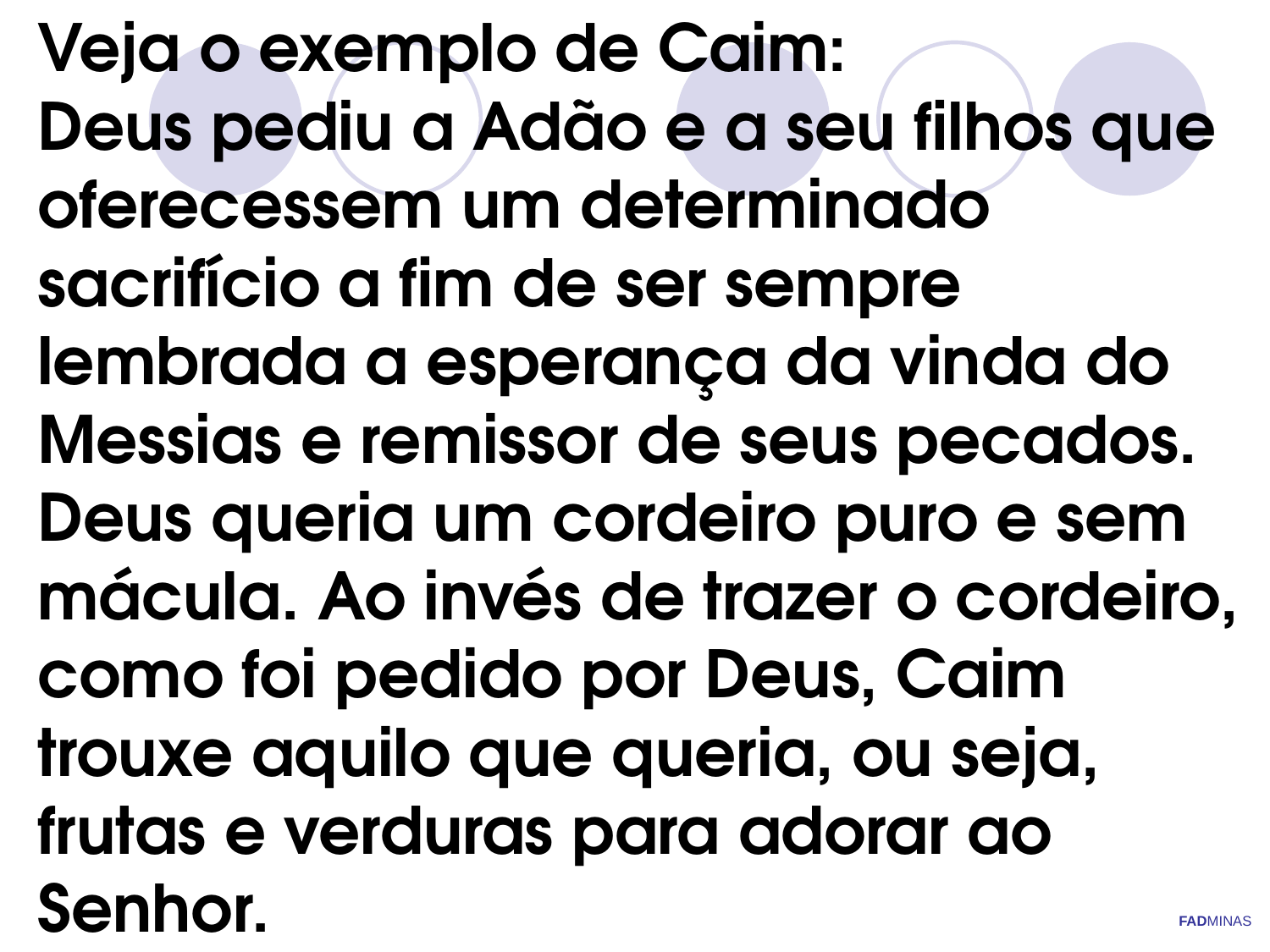

# Veja o exemplo de Caim: Deus pediu a Adão e a seu filhos que oferecessem um determinado sacrifício a fim de ser sempre lembrada a esperança da vinda do Messias e remissor de seus pecados. Deus queria um cordeiro puro e sem mácula. Ao invés de trazer o cordeiro, como foi pedido por Deus, Caim trouxe aquilo que queria, ou seja, frutas e verduras para adorar ao Senhor.
FADMINAS